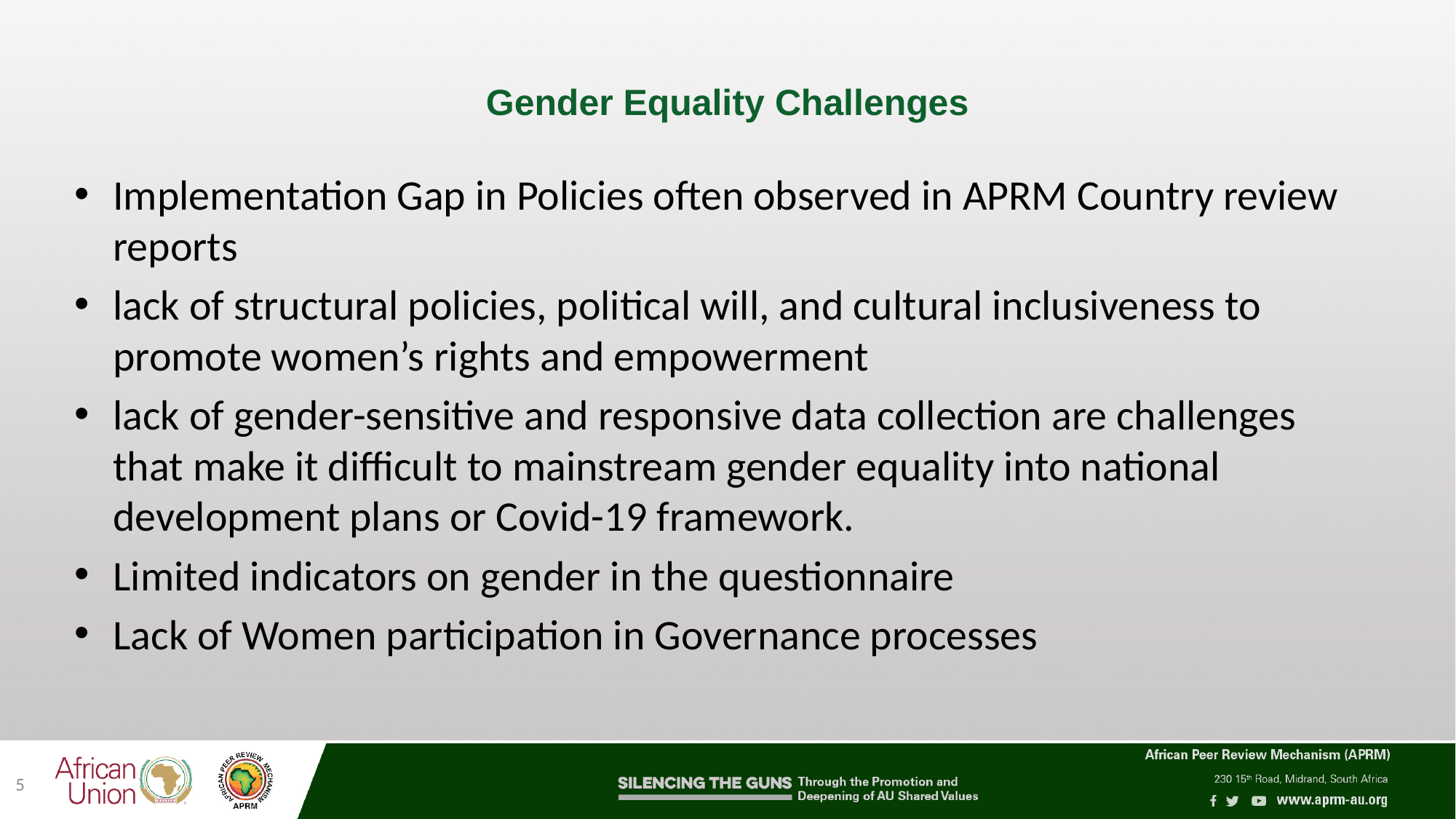

# Gender Equality Challenges

Implementation Gap in Policies often observed in APRM Country review reports
lack of structural policies, political will, and cultural inclusiveness to promote women’s rights and empowerment
lack of gender-sensitive and responsive data collection are challenges that make it difficult to mainstream gender equality into national development plans or Covid-19 framework.
Limited indicators on gender in the questionnaire
Lack of Women participation in Governance processes

5